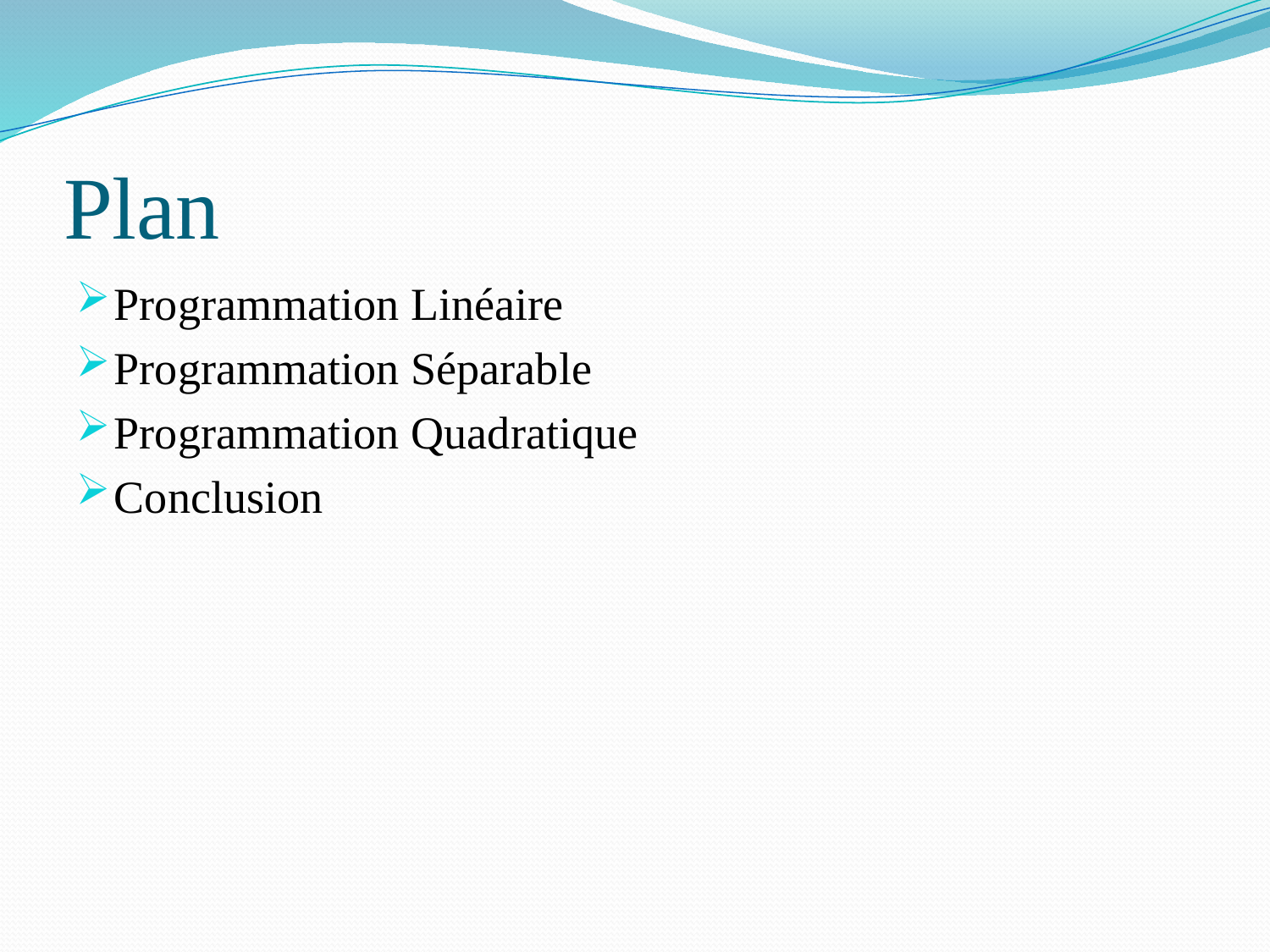

# Plan
Programmation Linéaire
Programmation Séparable
Programmation Quadratique
Conclusion